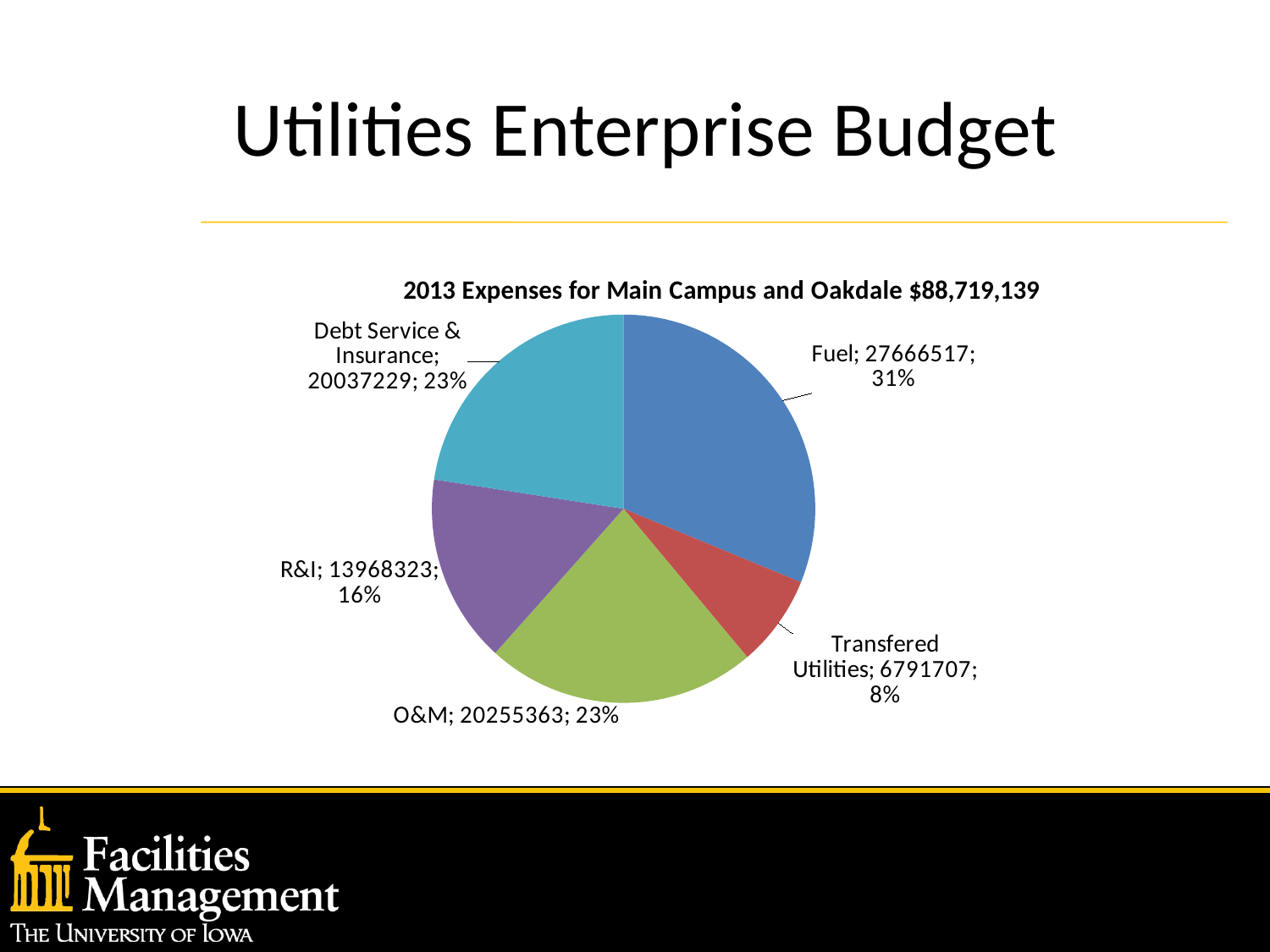

# Utilities Enterprise Budget

### Chart: 2013 Expenses for Main Campus and Oakdale $88,719,139

| Category | FY13 |
|---|---|
| Fuel | 27666517.0 |
| Transfered Utilities | 6791707.0 |
| O&M | 20255363.0 |
| R&I | 13968323.0 |
| Debt Service & Insurance | 20037229.0 |